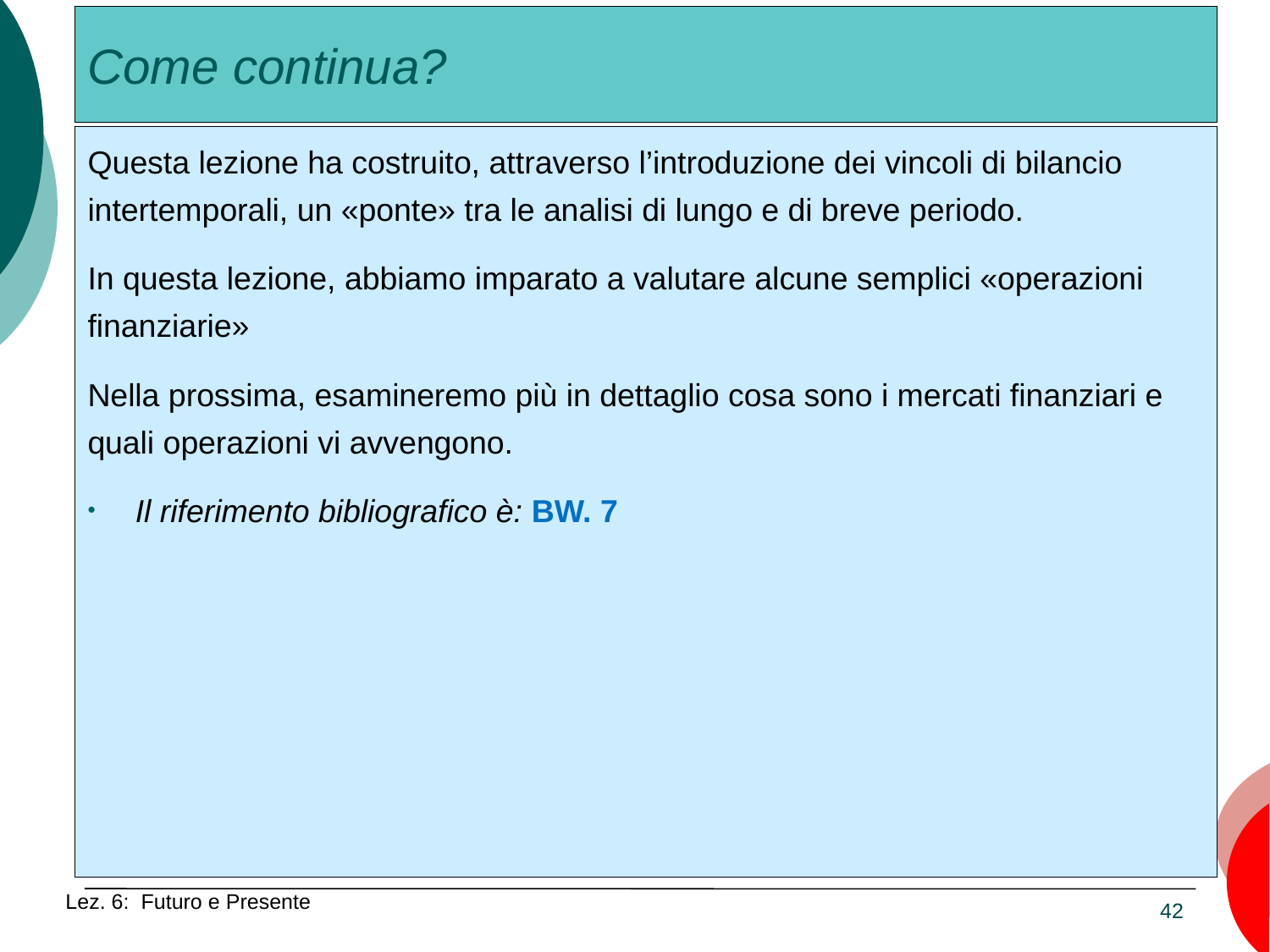

# Come continua?
Questa lezione ha costruito, attraverso l’introduzione dei vincoli di bilancio intertemporali, un «ponte» tra le analisi di lungo e di breve periodo.
In questa lezione, abbiamo imparato a valutare alcune semplici «operazioni finanziarie»
Nella prossima, esamineremo più in dettaglio cosa sono i mercati finanziari e quali operazioni vi avvengono.
Il riferimento bibliografico è: BW. 7

Lez. 6:  Futuro e Presente